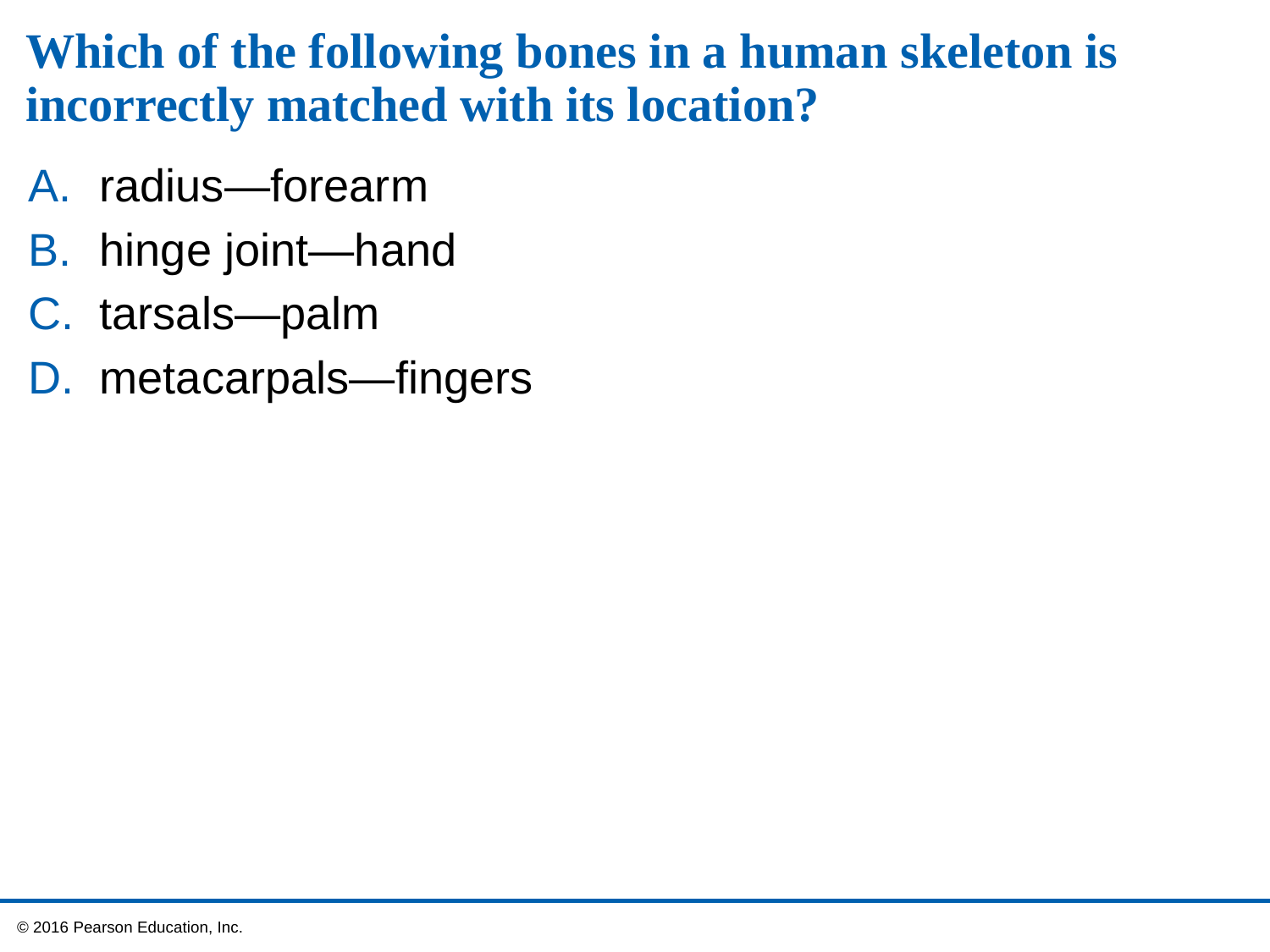

# Which of the following bones in a human skeleton is incorrectly matched with its location?
radius—forearm
hinge joint—hand
tarsals—palm
metacarpals—fingers

 © 2016 Pearson Education, Inc.